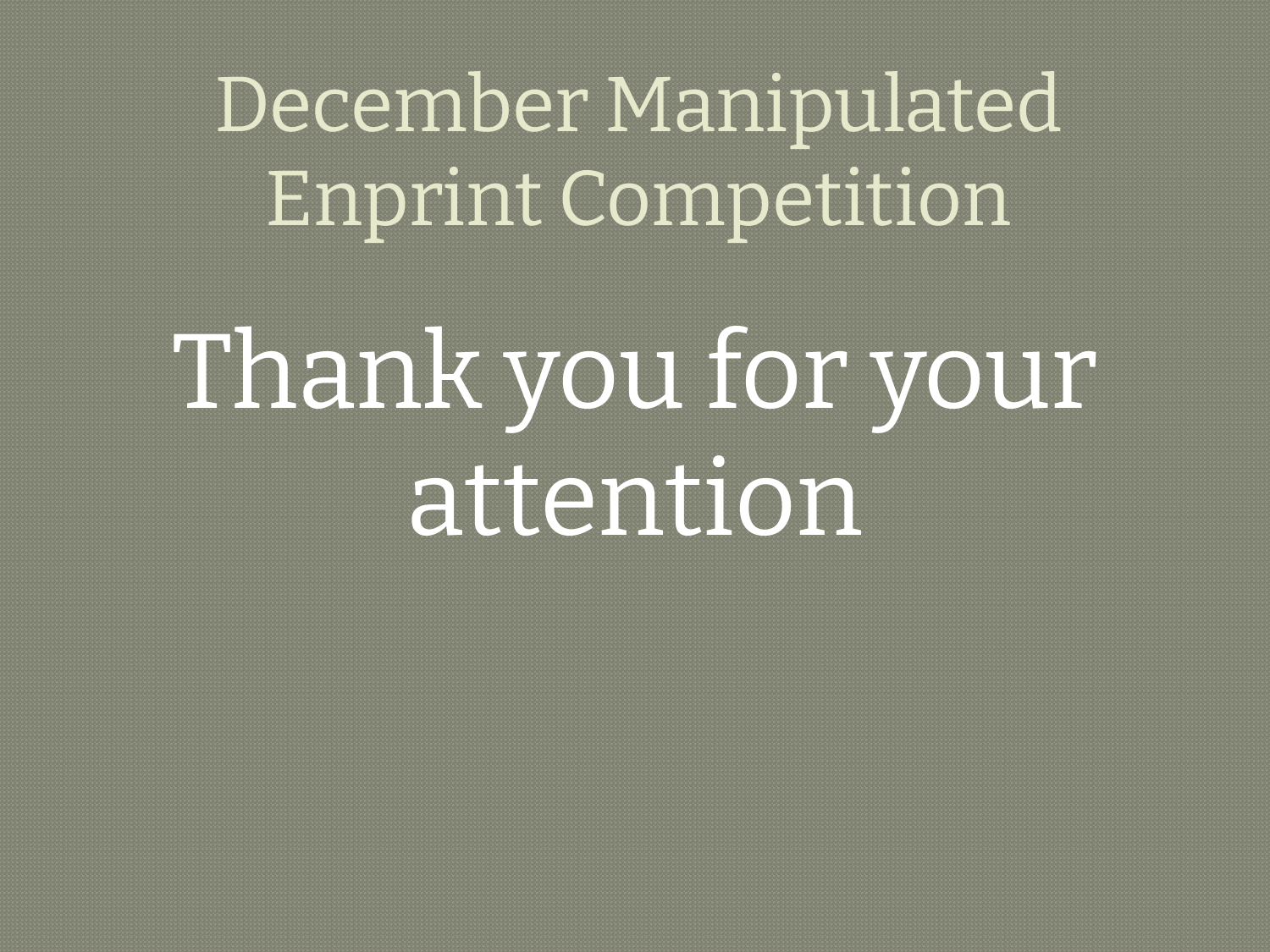

# December Manipulated Enprint Competition
Thank you for your attention